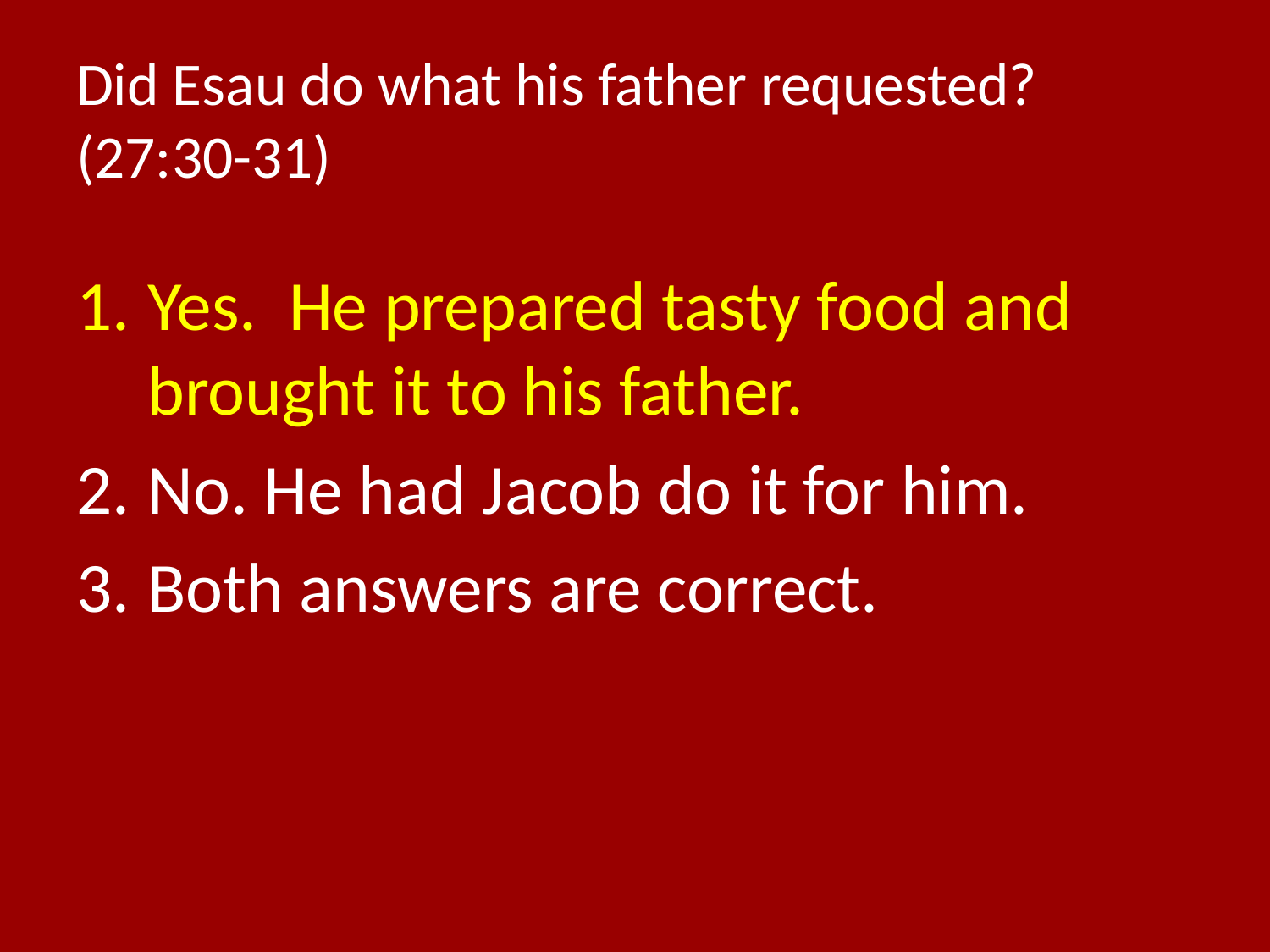

# Did Esau do what his father requested?  (27:30-31)
Yes.  He prepared tasty food and brought it to his father.
No. He had Jacob do it for him.
Both answers are correct.